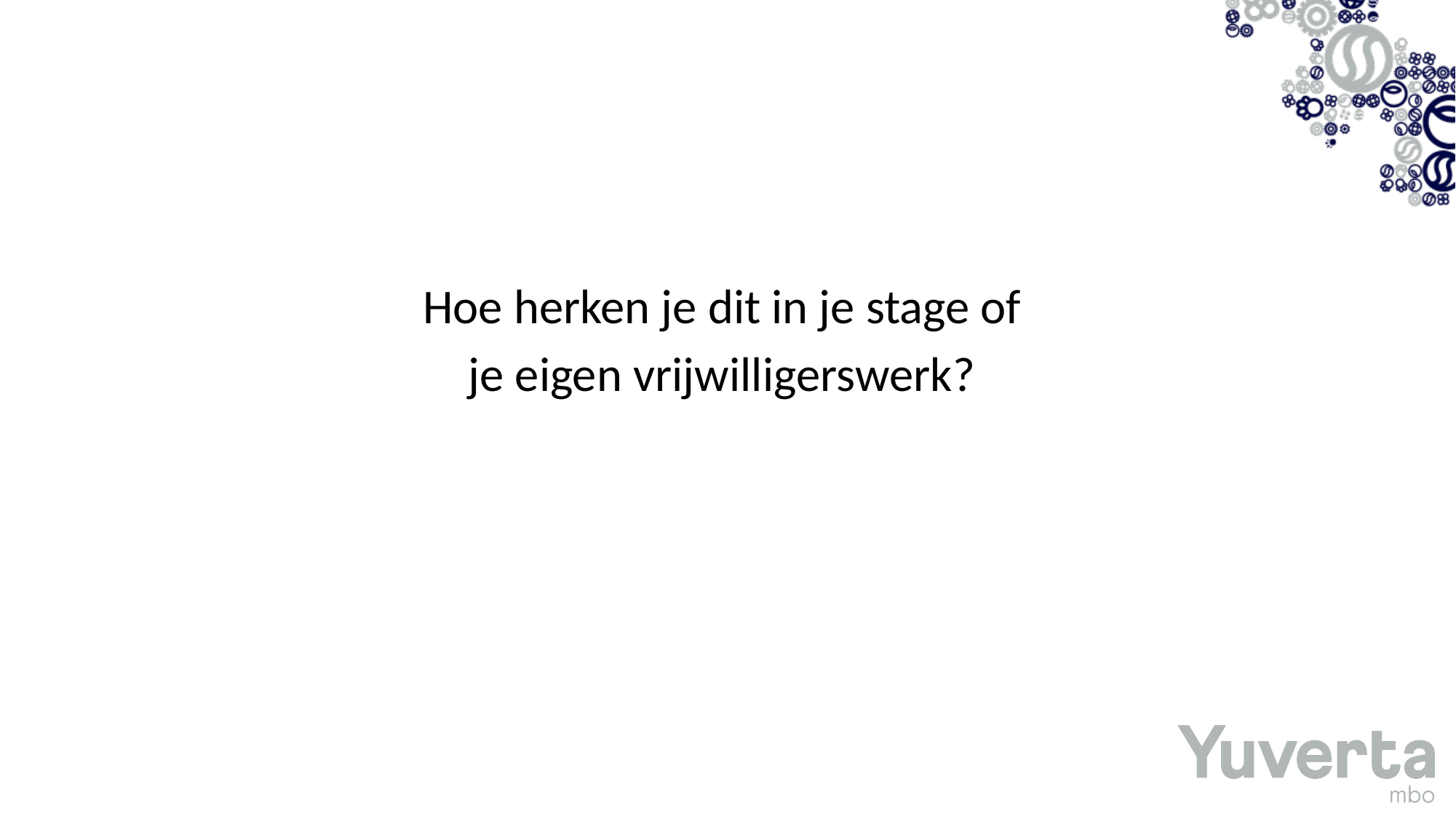

Hoe herken je dit in je stage of
je eigen vrijwilligerswerk?